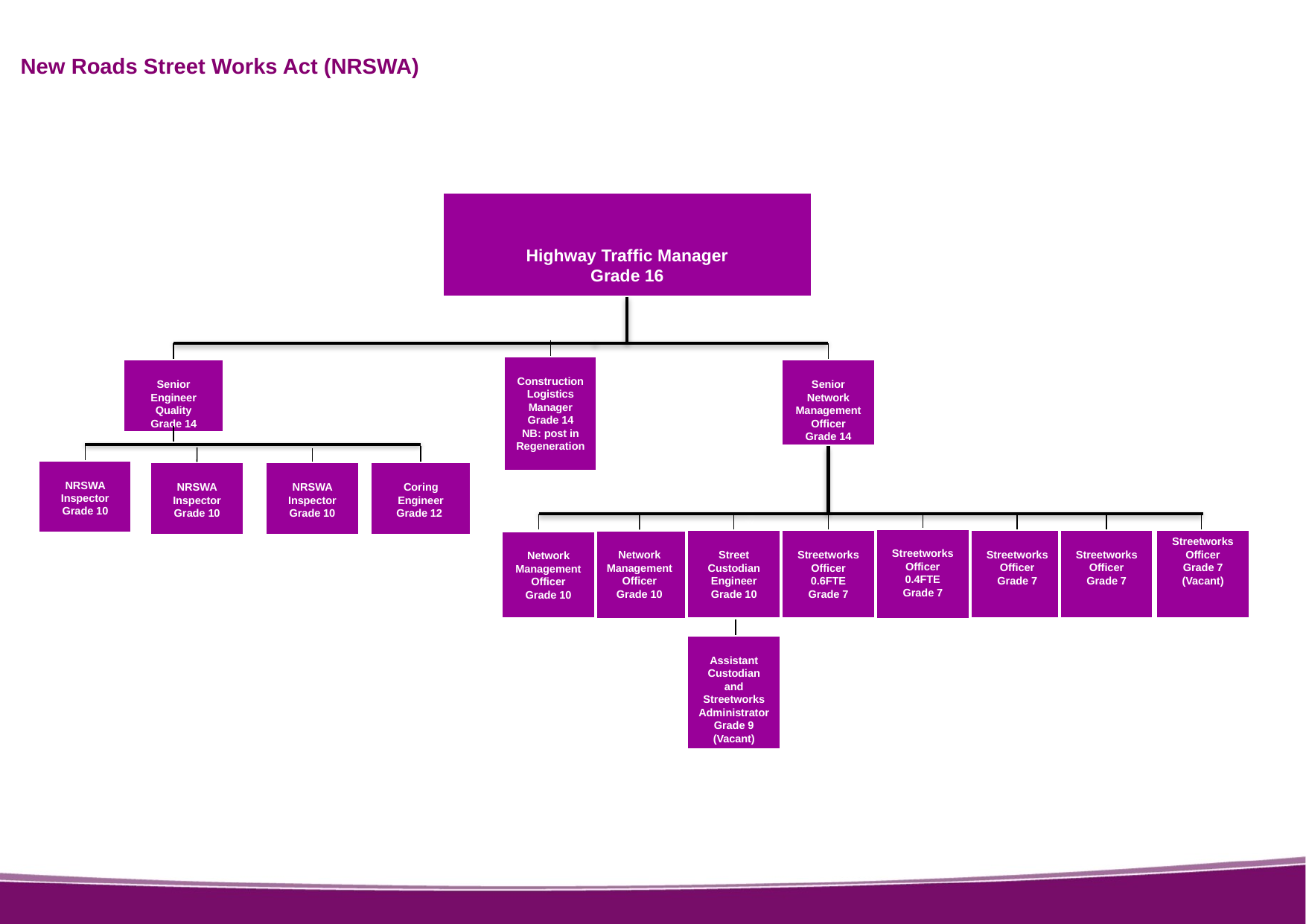

New Roads Street Works Act (NRSWA)

Highway Traffic Manager
Grade 16

Construction Logistics Manager
Grade 14
NB: post in Regeneration

Senior Engineer Quality
Grade 14

.

Senior Network Management Officer
Grade 14

NRSWA Inspector
Grade 10

NRSWA Inspector
Grade 10

NRSWA Inspector
Grade 10

Coring Engineer
Grade 12

Streetworks Officer
0.4FTE
Grade 7

Streetworks Officer
Grade 7

Streetworks Officer
Grade 7
Streetworks Officer
Grade 7
(Vacant)

Network Management Officer
Grade 10

Streetworks Officer
0.6FTE
Grade 7

Street Custodian Engineer
Grade 10

Network Management Officer
Grade 10

Assistant Custodian and Streetworks AdministratorGrade 9
(Vacant)